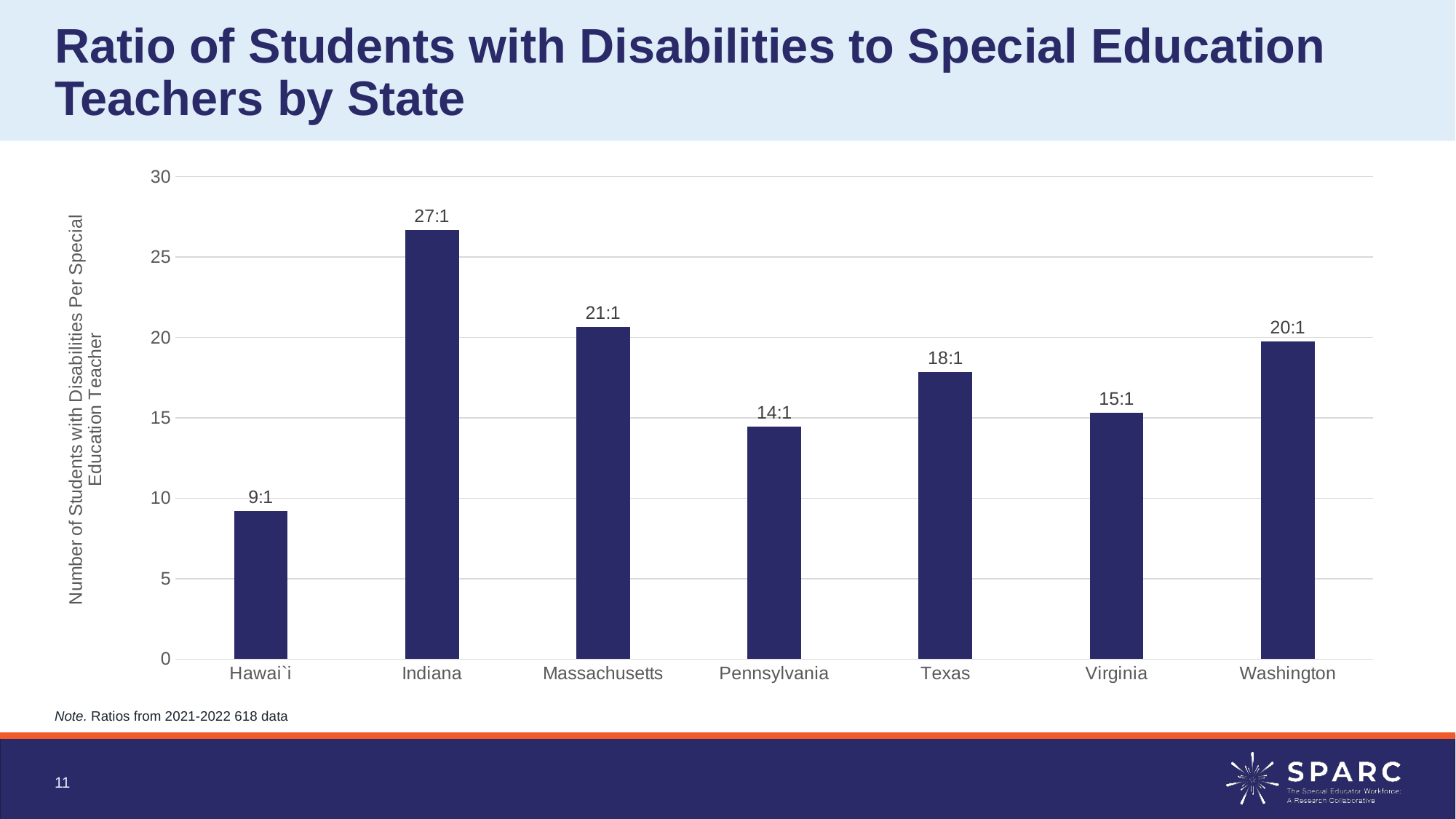

# Ratio of Students with Disabilities to Special Education Teachers by State

### Chart

| Category | Student:Teacher Ratio |
|---|---|
| Hawai`i | 9.213901530823335 |
| Indiana | 26.671431264136718 |
| Massachusetts | 20.63839085113842 |
| Pennsylvania | 14.435118128660337 |
| Texas | 17.859571516614285 |
| Virginia | 15.32483130712742 |
| Washington | 19.7565036060739 |
Note. Ratios from 2021-2022 618 data
11